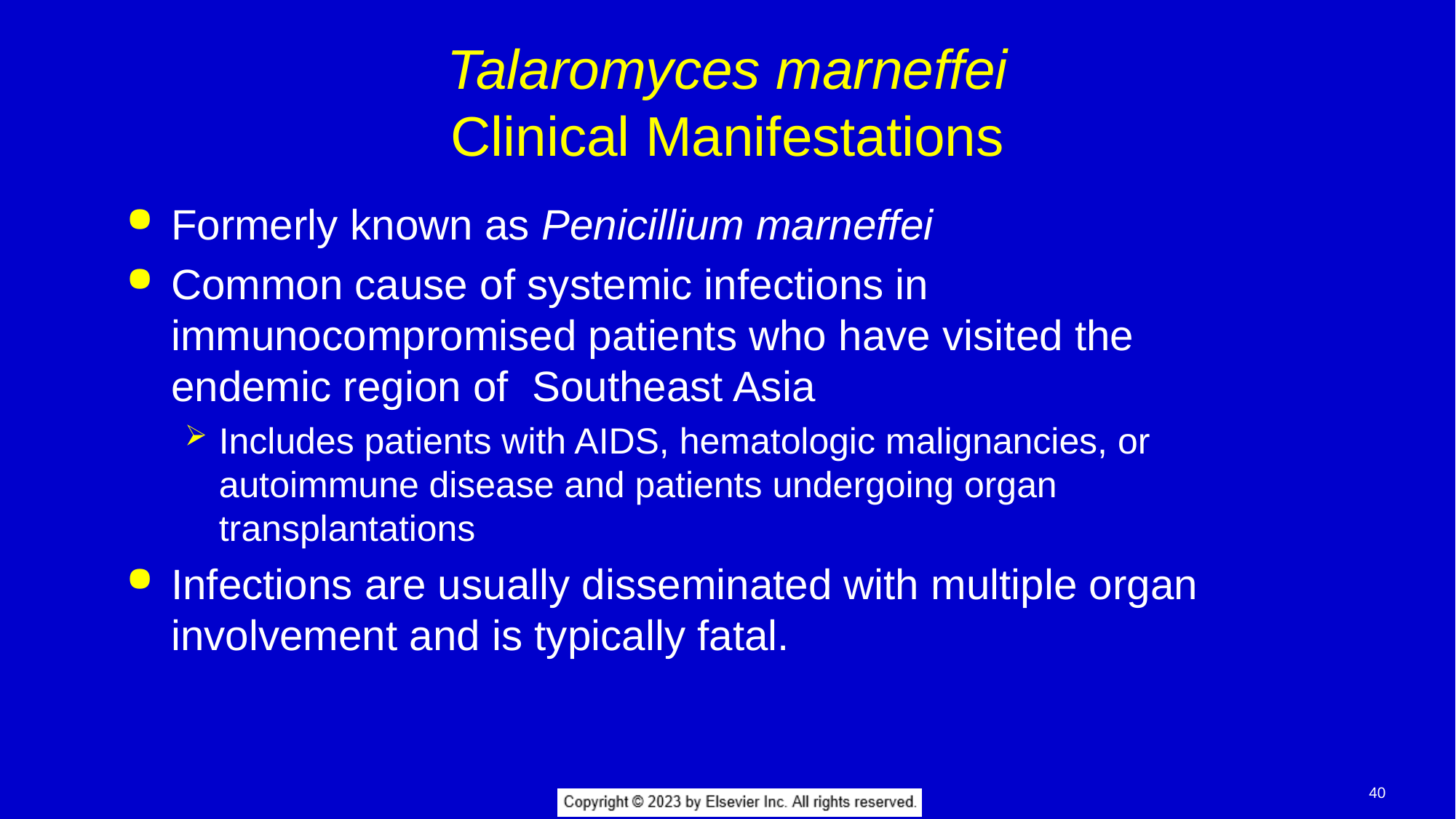

# Talaromyces marneffei Clinical Manifestations
Formerly known as Penicillium marneffei
Common cause of systemic infections in immunocompromised patients who have visited the endemic region of  Southeast Asia
Includes patients with AIDS, hematologic malignancies, or autoimmune disease and patients undergoing organ transplantations
Infections are usually disseminated with multiple organ involvement and is typically fatal.